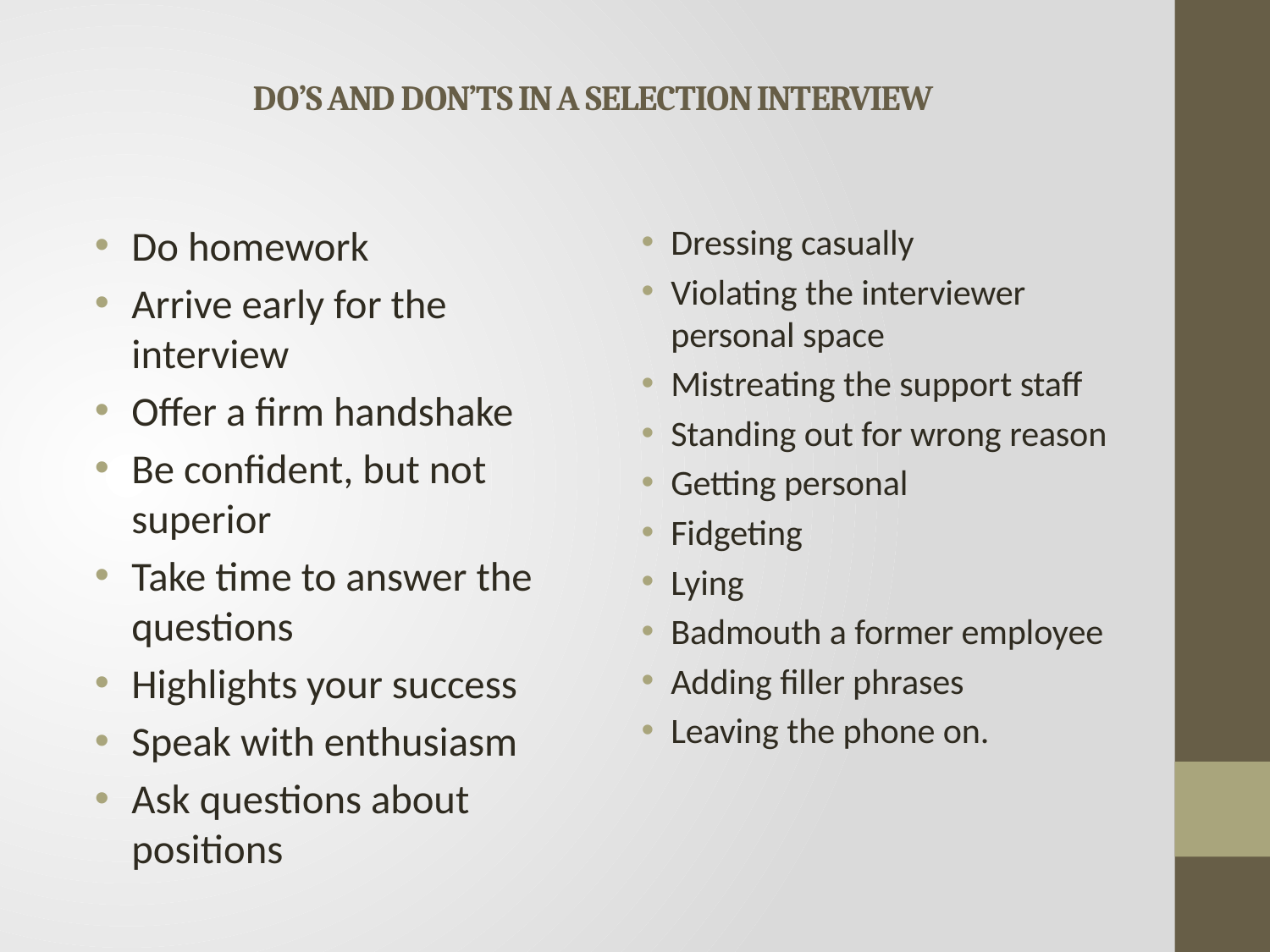

# DO’S AND DON’TS IN A SELECTION INTERVIEW
Do homework
Arrive early for the interview
Offer a firm handshake
Be confident, but not superior
Take time to answer the questions
Highlights your success
Speak with enthusiasm
Ask questions about positions

Dressing casually
Violating the interviewer personal space
Mistreating the support staff
Standing out for wrong reason
Getting personal
Fidgeting
Lying
Badmouth a former employee
Adding filler phrases
Leaving the phone on.